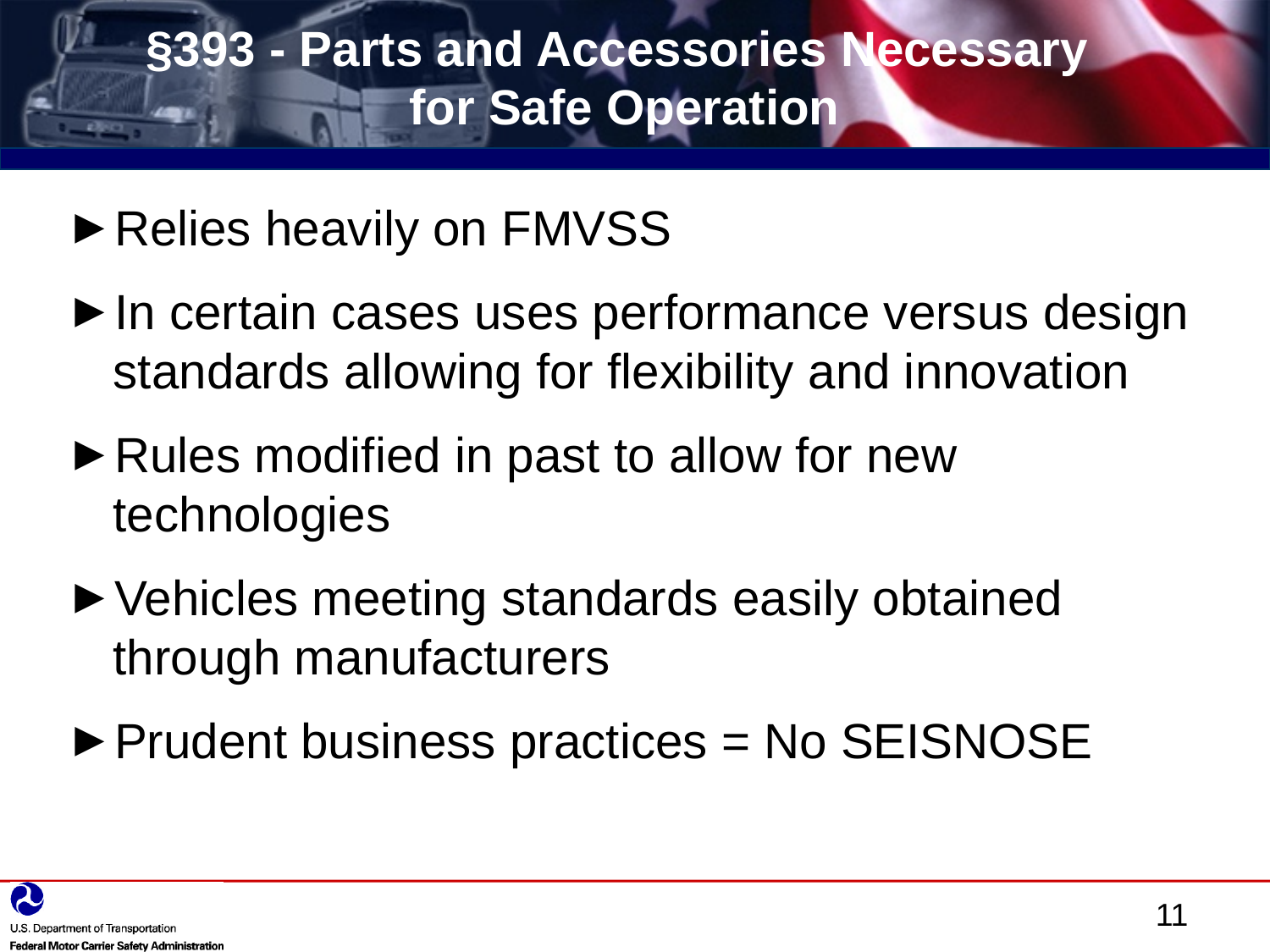

# §393 - Parts and Accessories Necessary for Safe Operation
Relies heavily on FMVSS
In certain cases uses performance versus design standards allowing for flexibility and innovation
Rules modified in past to allow for new technologies
Vehicles meeting standards easily obtained through manufacturers
Prudent business practices = No SEISNOSE